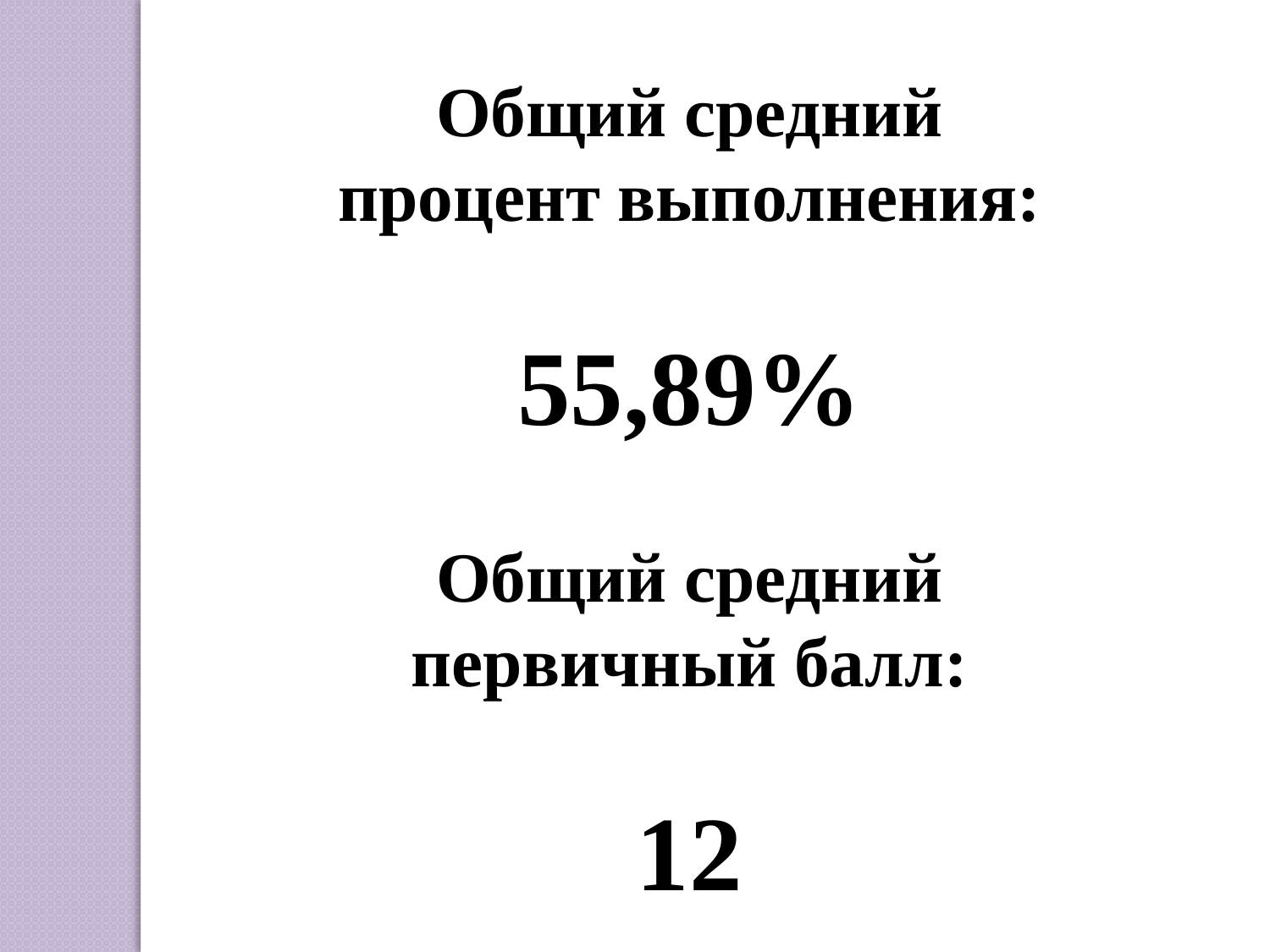

Общий средний
 процент выполнения:

55,89%

Общий средний
 первичный балл:

12